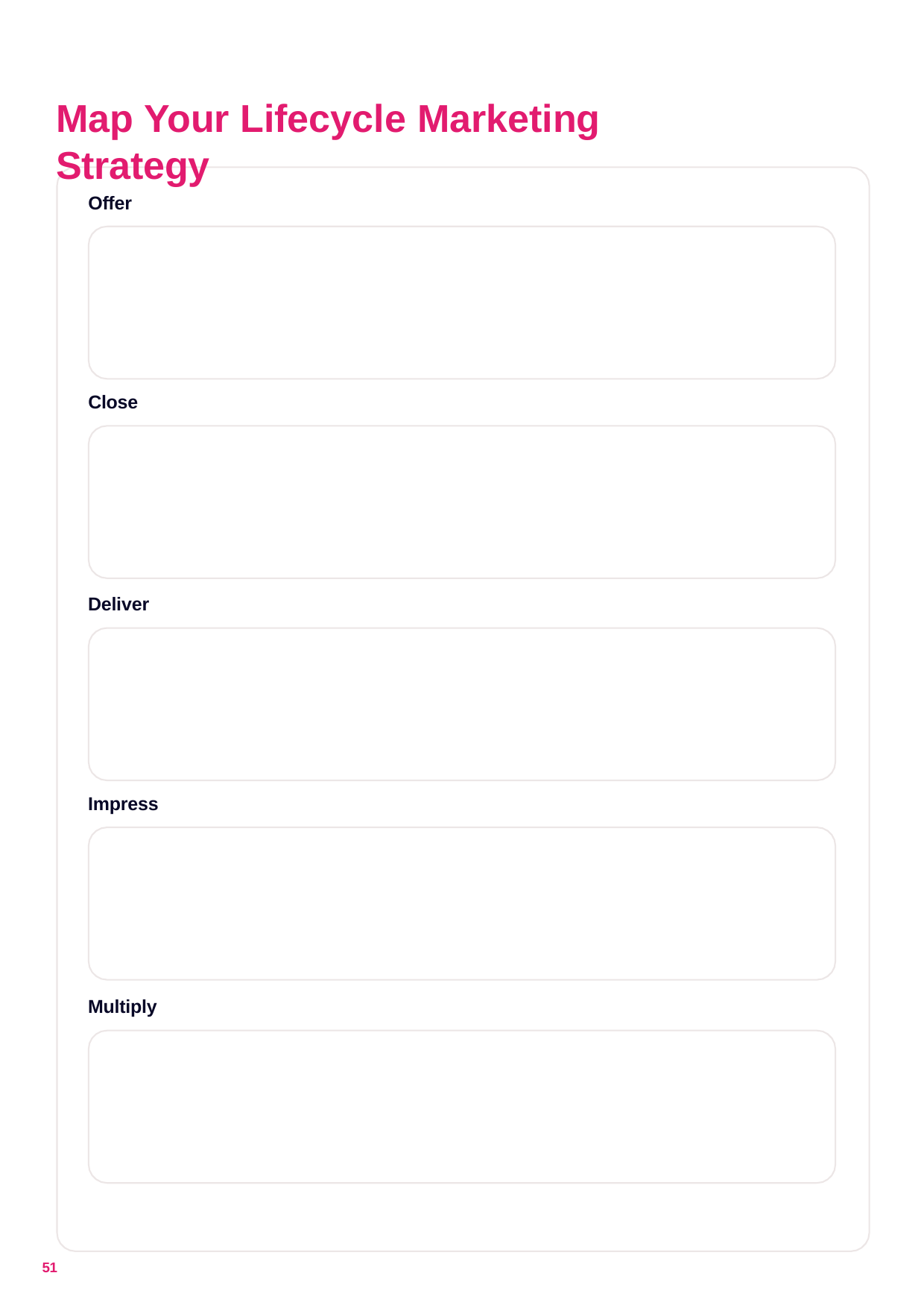

# Map Your Lifecycle Marketing Strategy
Offer

Close
Deliver
Impress
Multiply
51